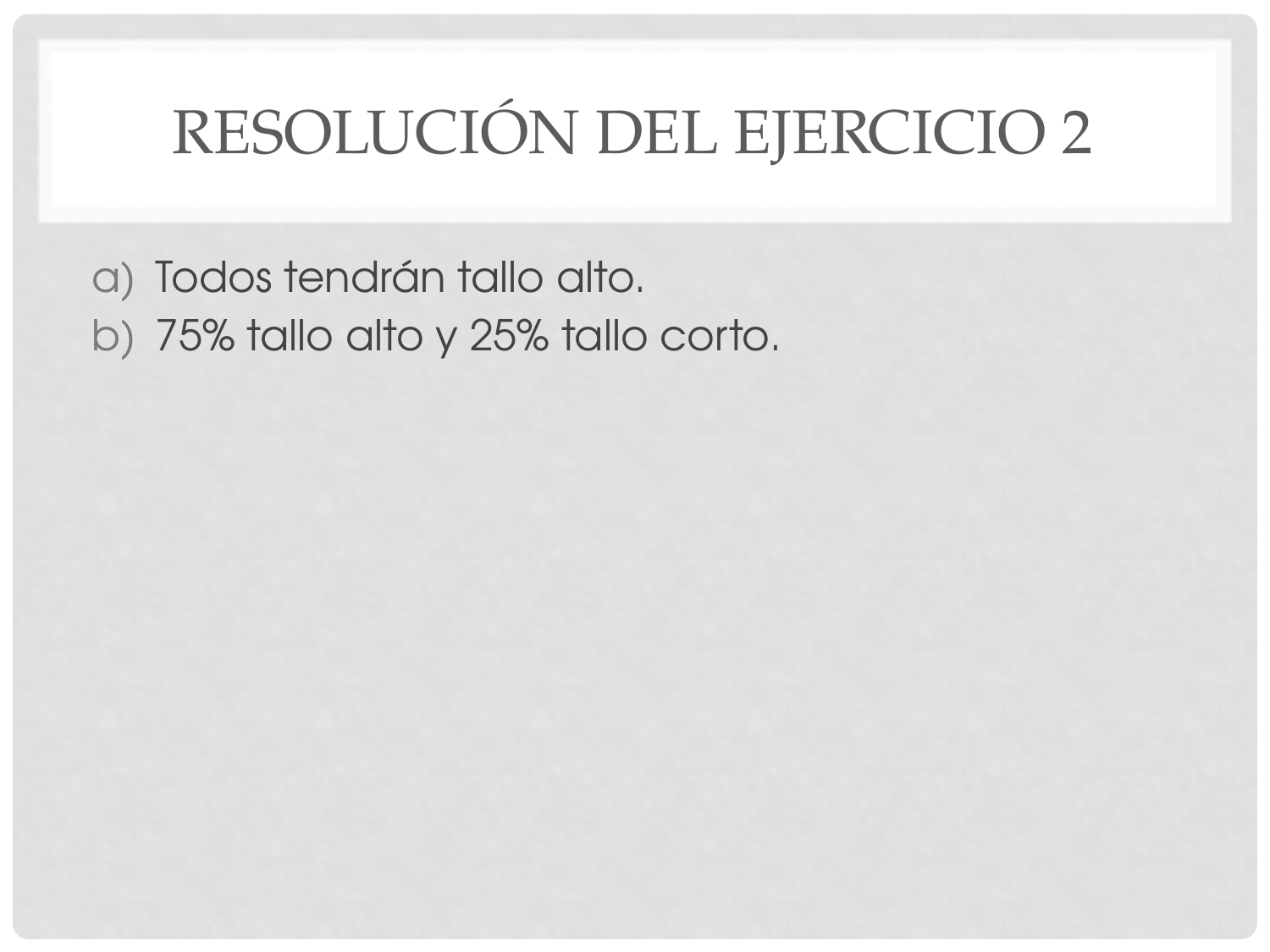

# Resolución del ejercicio 2
Todos tendrán tallo alto.
75% tallo alto y 25% tallo corto.